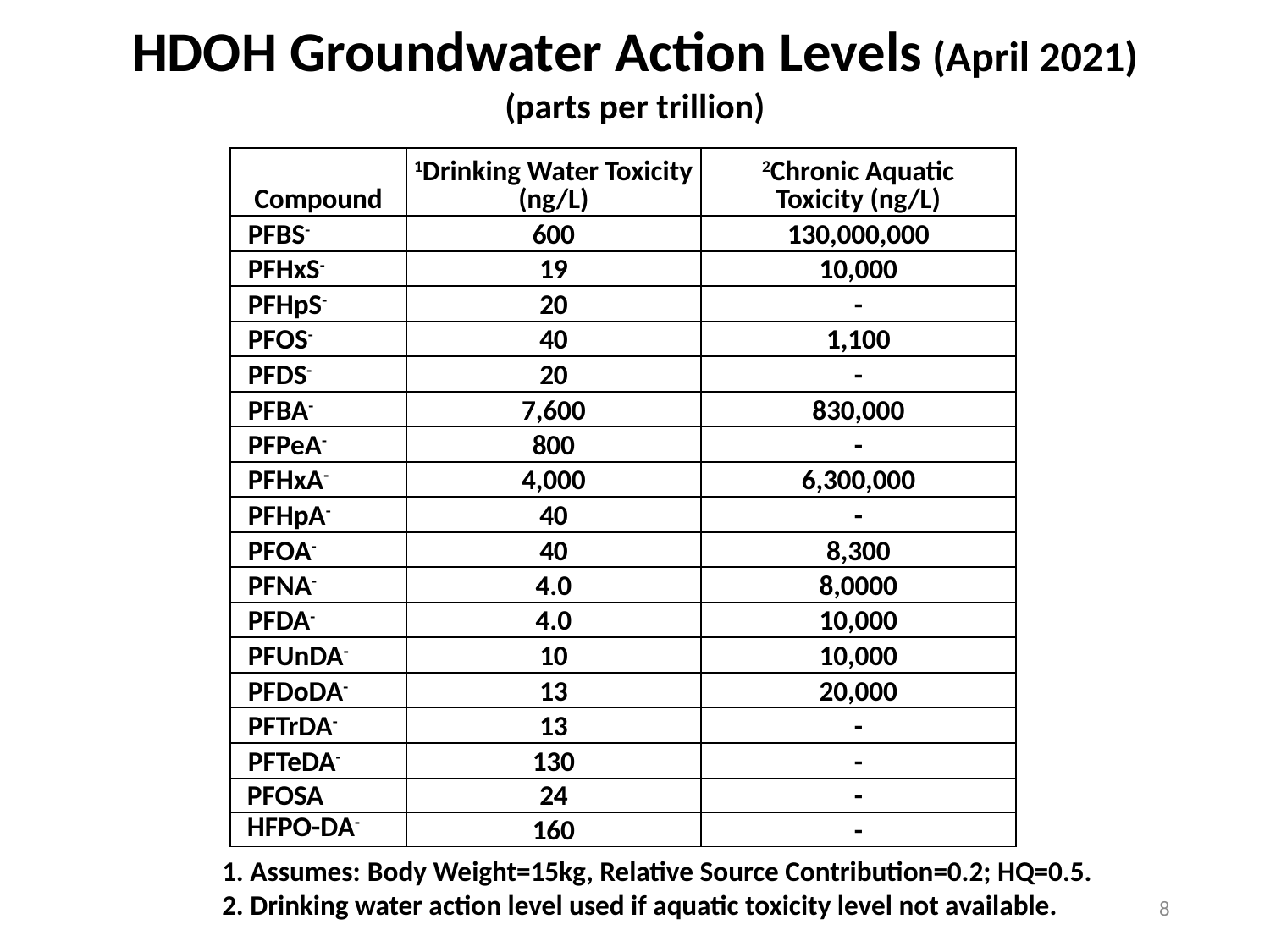

HDOH Groundwater Action Levels (April 2021)
(parts per trillion)
| Compound | 1Drinking Water Toxicity (ng/L) | 2Chronic Aquatic Toxicity (ng/L) |
| --- | --- | --- |
| PFBS- | 600 | 130,000,000 |
| PFHxS- | 19 | 10,000 |
| PFHpS- | 20 | - |
| PFOS- | 40 | 1,100 |
| PFDS- | 20 | - |
| PFBA- | 7,600 | 830,000 |
| PFPeA- | 800 | - |
| PFHxA- | 4,000 | 6,300,000 |
| PFHpA- | 40 | - |
| PFOA- | 40 | 8,300 |
| PFNA- | 4.0 | 8,0000 |
| PFDA- | 4.0 | 10,000 |
| PFUnDA- | 10 | 10,000 |
| PFDoDA- | 13 | 20,000 |
| PFTrDA- | 13 | - |
| PFTeDA- | 130 | - |
| PFOSA | 24 | - |
| HFPO-DA- | 160 | - |
1. Assumes: Body Weight=15kg, Relative Source Contribution=0.2; HQ=0.5.
2. Drinking water action level used if aquatic toxicity level not available.
8